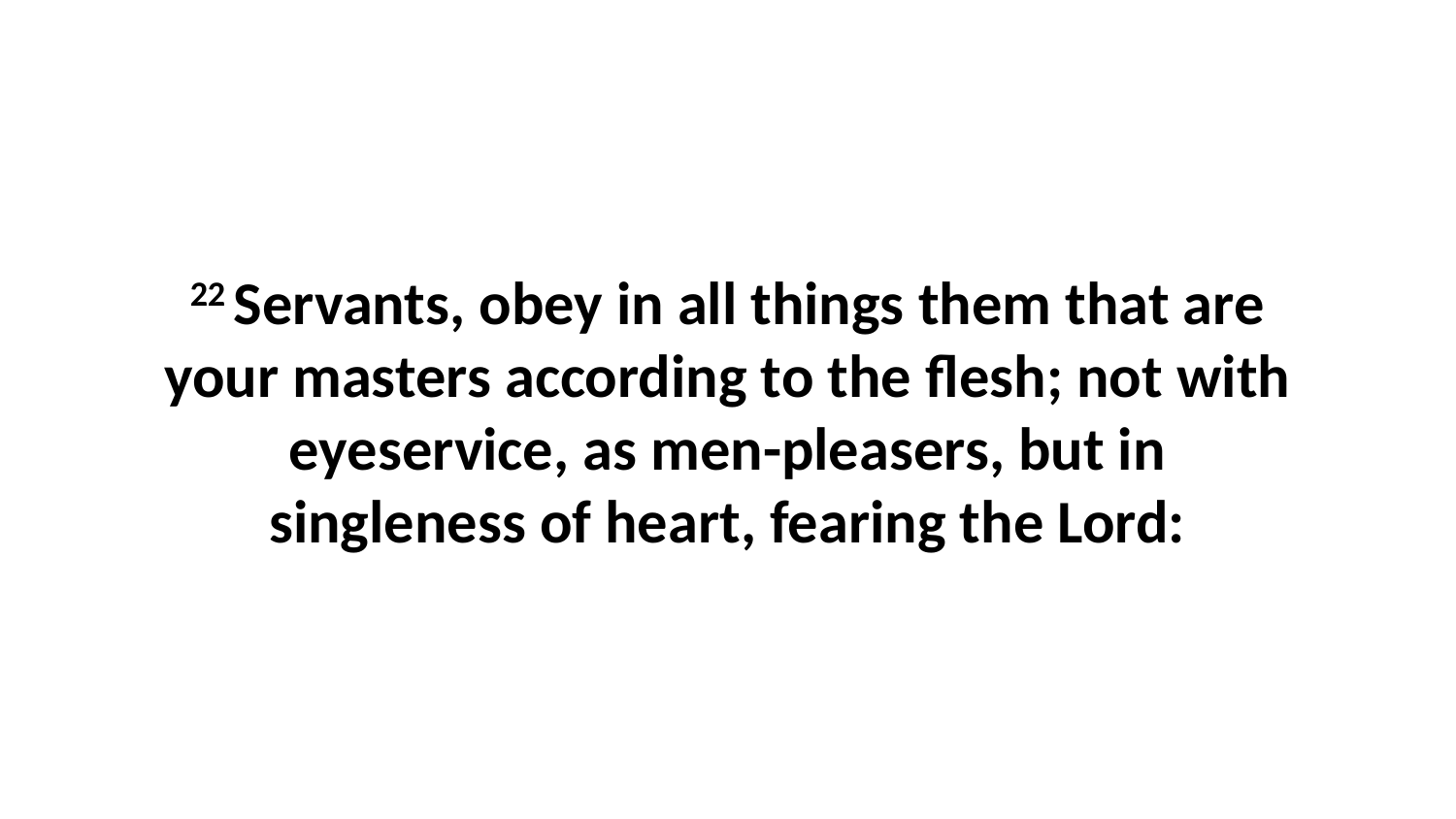

22 Servants, obey in all things them that are your masters according to the flesh; not with eyeservice, as men-pleasers, but in singleness of heart, fearing the Lord: